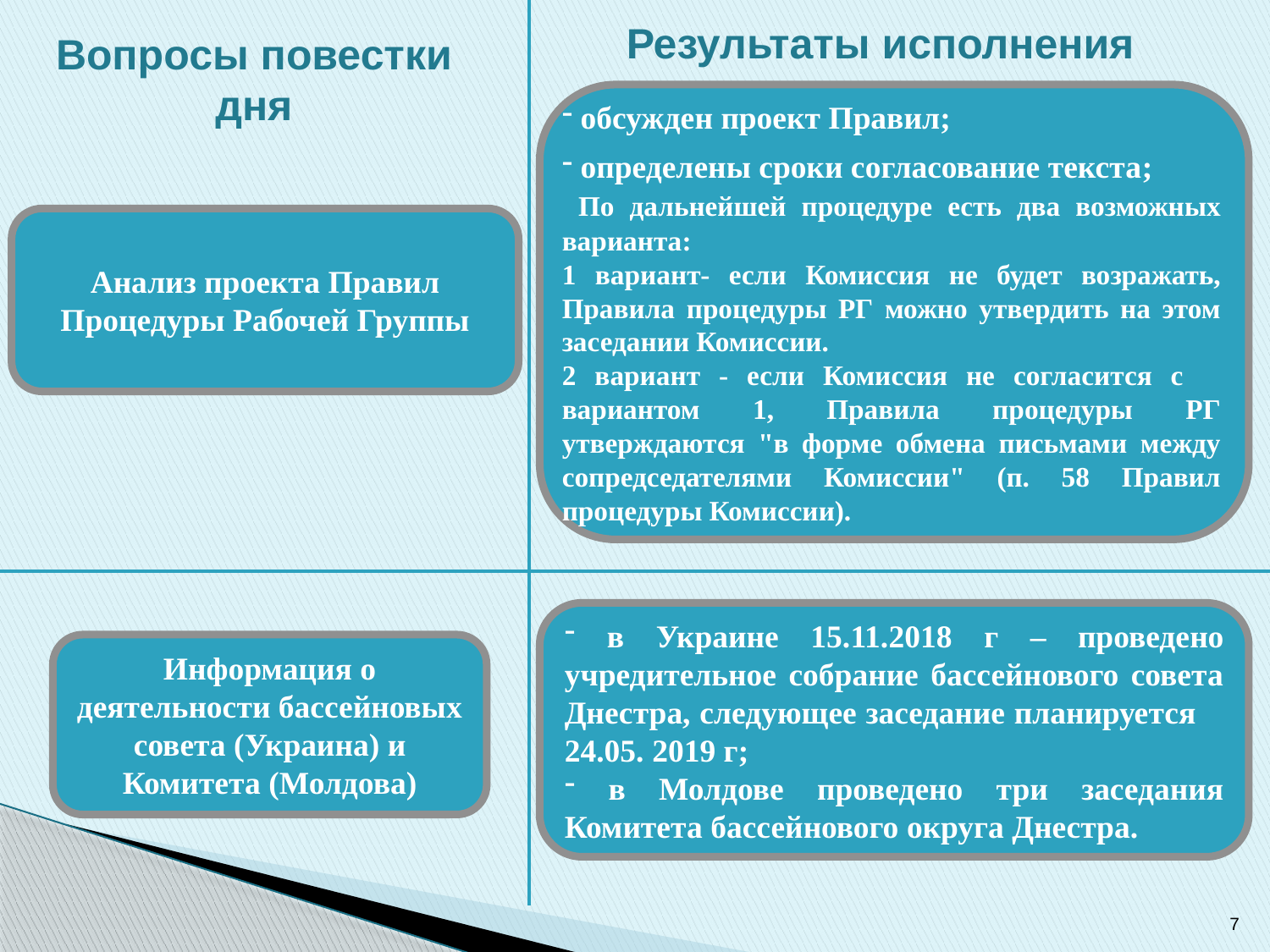

Результаты исполнения
Вопросы повестки дня
 обсужден проект Правил;
 определены сроки согласование текста;
 По дальнейшей процедуре есть два возможных варианта:
1 вариант- если Комиссия не будет возражать, Правила процедуры РГ можно утвердить на этом заседании Комиссии.
2 вариант - если Комиссия не согласится с   вариантом 1, Правила процедуры РГ утверждаются "в форме обмена письмами между сопредседателями Комиссии" (п. 58 Правил процедуры Комиссии).
Анализ проекта Правил Процедуры Рабочей Группы
 в Украине 15.11.2018 г – проведено учредительное собрание бассейнового совета Днестра, следующее заседание планируется    24.05. 2019 г;
 в Молдове проведено три заседания Комитета бассейнового округа Днестра.
Информация о деятельности бассейновых совета (Украина) и Комитета (Молдова)
7